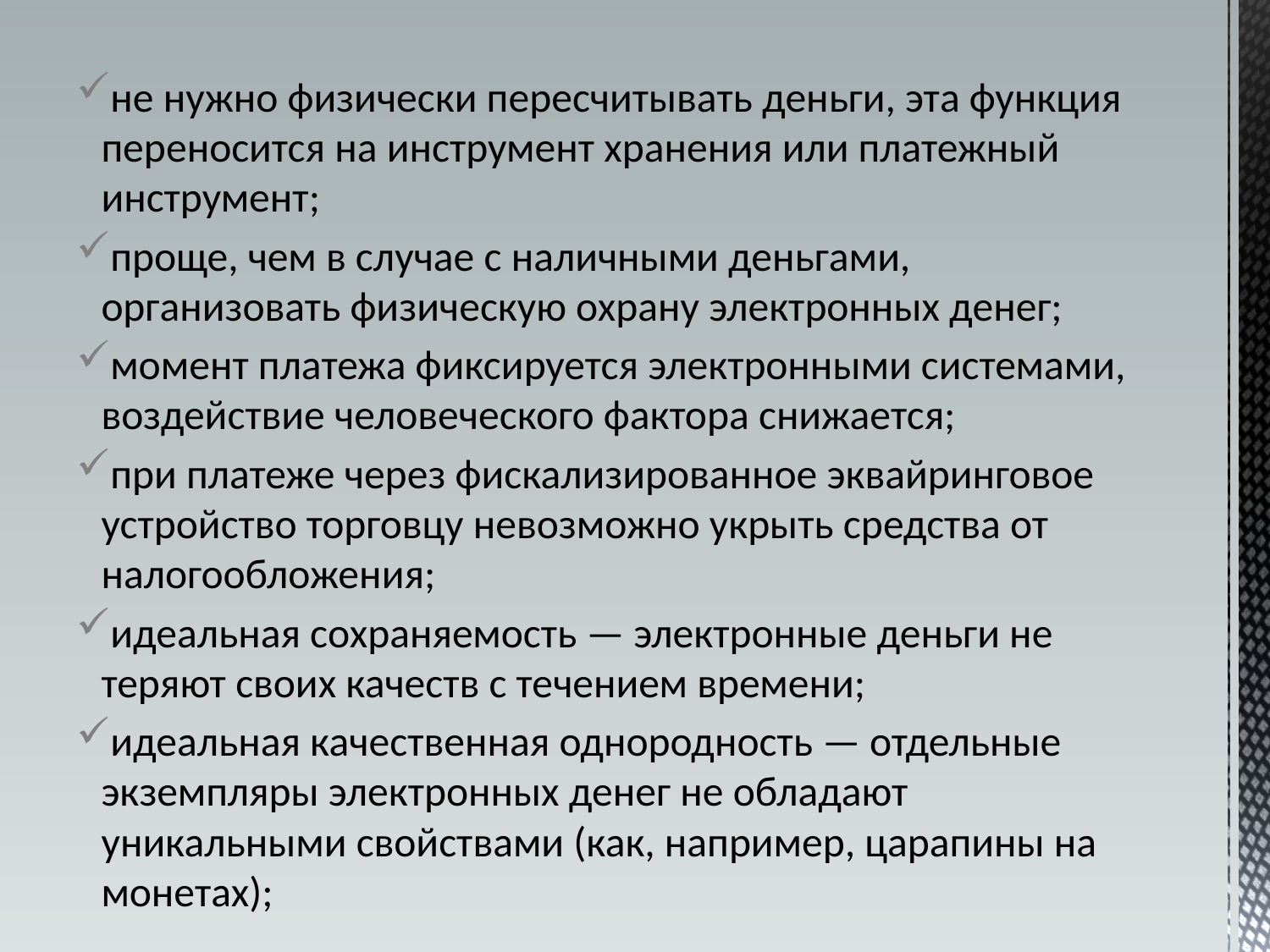

не нужно физически пересчитывать деньги, эта функция переносится на инструмент хранения или платежный инструмент;
проще, чем в случае с наличными деньгами, организовать физическую охрану электронных денег;
момент платежа фиксируется электронными системами, воздействие человеческого фактора снижается;
при платеже через фискализированное эквайринговое устройство торговцу невозможно укрыть средства от налогообложения;
идеальная сохраняемость — электронные деньги не теряют своих качеств с течением времени;
идеальная качественная однородность — отдельные экземпляры электронных денег не обладают уникальными свойствами (как, например, царапины на монетах);